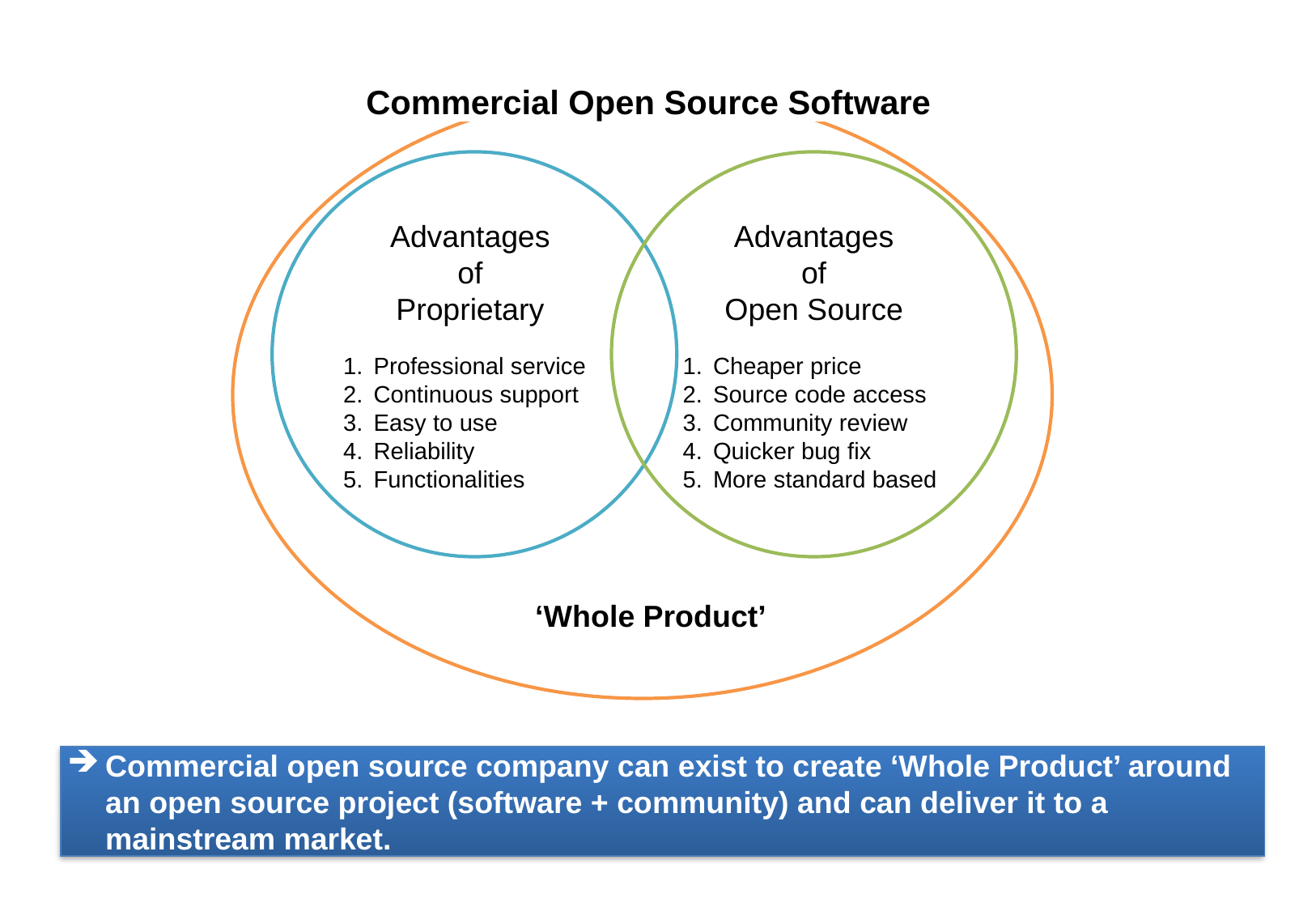

Commercial Open Source Software

Advantages
of
Proprietary

Professional service
Continuous support
Easy to use
Reliability
Functionalities
Advantages
of
Open Source

Cheaper price
Source code access
Community review
Quicker bug fix
More standard based
‘Whole Product’
Commercial open source company can exist to create ‘Whole Product’ around an open source project (software + community) and can deliver it to a mainstream market.